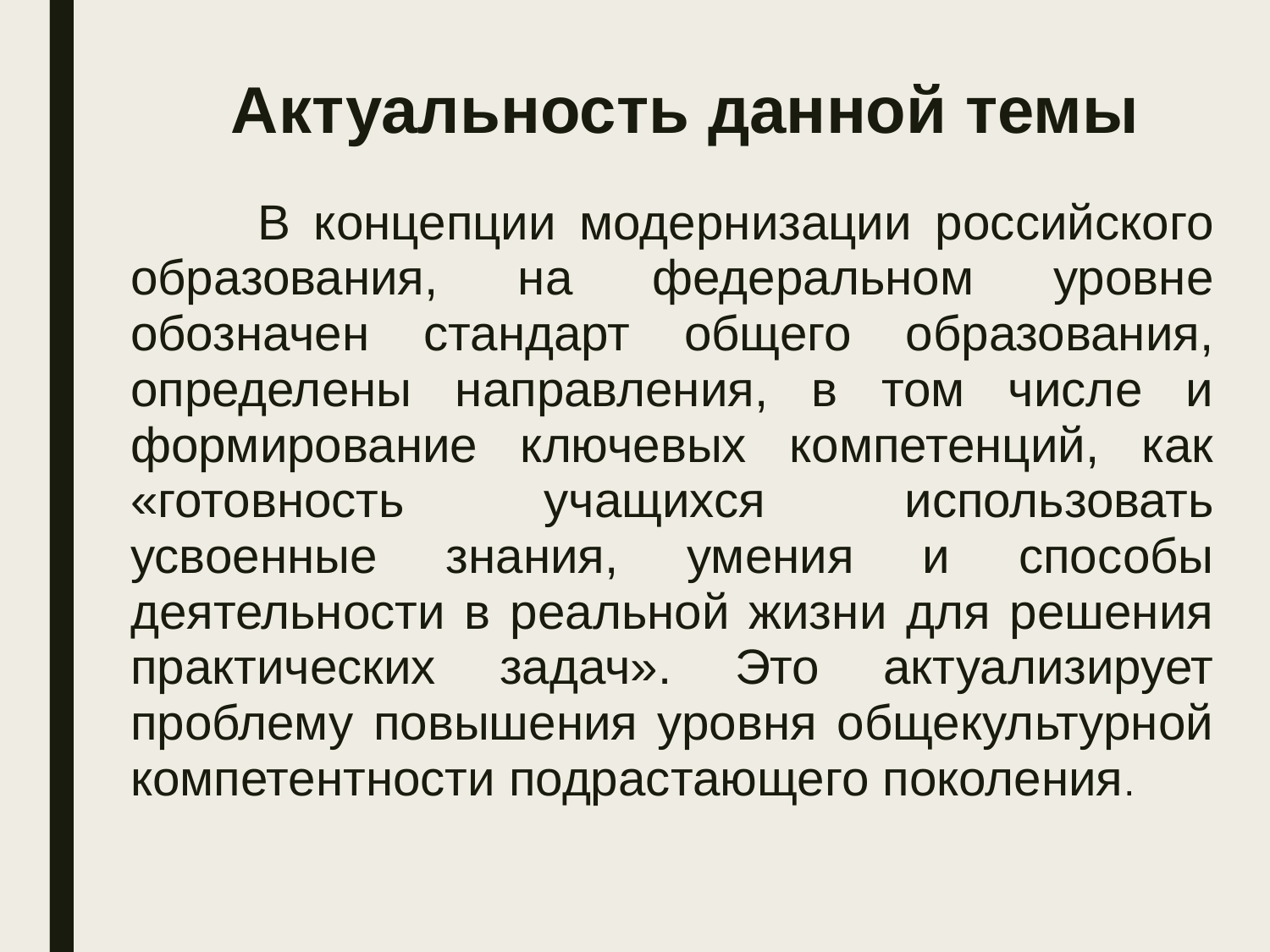

# Актуальность данной темы
	В концепции модернизации российского образования, на федеральном уровне обозначен стандарт общего образования, определены направления, в том числе и формирование ключевых компетенций, как «готовность учащихся использовать усвоенные знания, умения и способы деятельности в реальной жизни для решения практических задач». Это актуализирует проблему повышения уровня общекультурной компетентности подрастающего поколения.